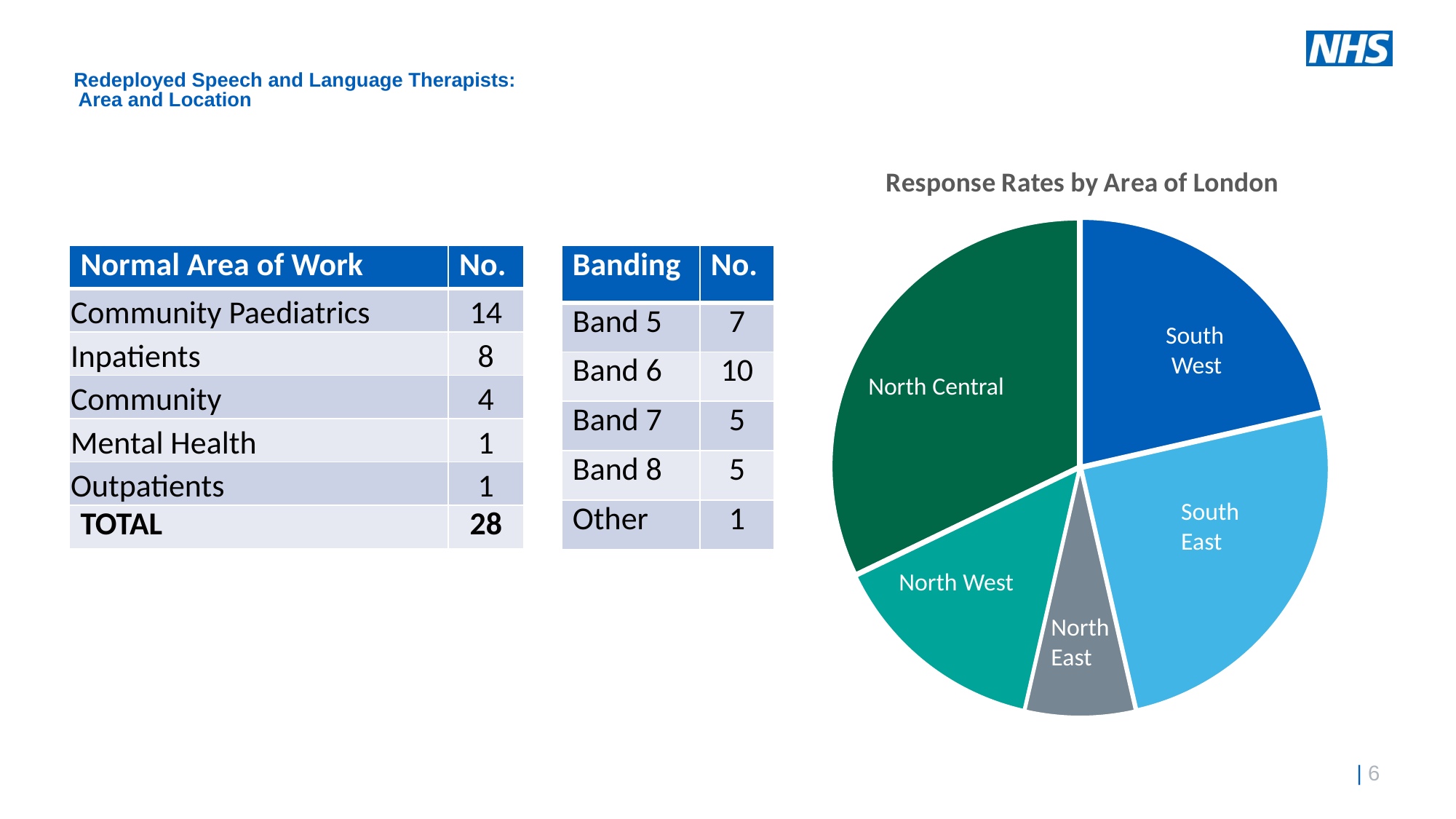

# Redeployed Speech and Language Therapists: Area and Location

### Chart: Response Rates by Area of London

| Category | Sales |
|---|---|
| South West London | 6.0 |
| South East London | 7.0 |
| North East London | 2.0 |
| North West London | 4.0 |
| North Central London | 9.0 |
| Normal Area of Work | No. |
| --- | --- |
| Community Paediatrics | 14 |
| Inpatients | 8 |
| Community | 4 |
| Mental Health | 1 |
| Outpatients | 1 |
| TOTAL | 28 |
| Banding | No. |
| --- | --- |
| Band 5 | 7 |
| Band 6 | 10 |
| Band 7 | 5 |
| Band 8 | 5 |
| Other | 1 |
South
 West
North Central
South East
North West
North
East